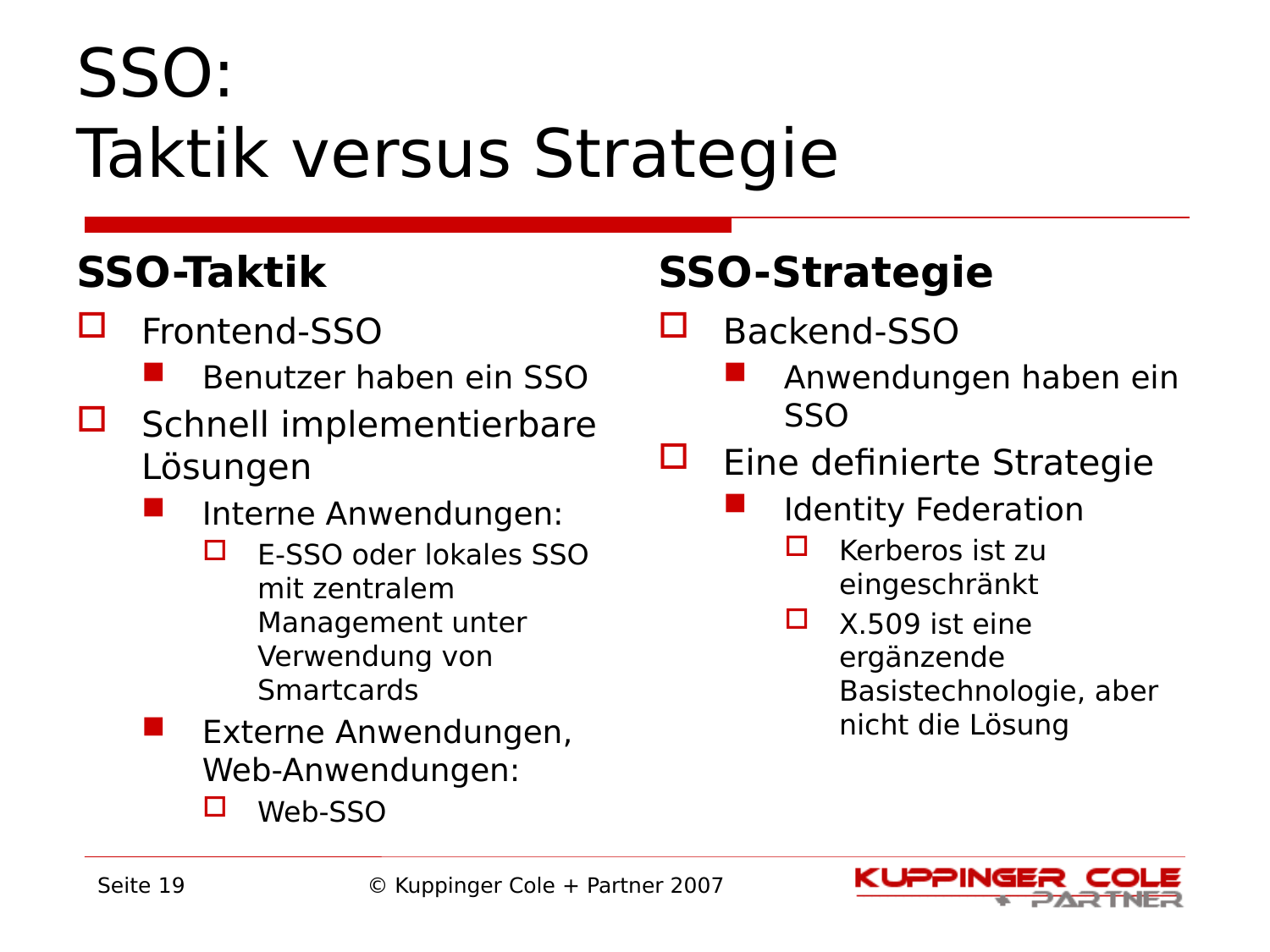

# SSO: Taktik versus Strategie
SSO-Taktik
SSO-Strategie
Frontend-SSO
Benutzer haben ein SSO
Schnell implementierbare Lösungen
Interne Anwendungen:
E-SSO oder lokales SSO mit zentralem Management unter Verwendung von Smartcards
Externe Anwendungen, Web-Anwendungen:
Web-SSO
Backend-SSO
Anwendungen haben ein SSO
Eine definierte Strategie
Identity Federation
Kerberos ist zu eingeschränkt
X.509 ist eine ergänzende Basistechnologie, aber nicht die Lösung
Seite 19
© Kuppinger Cole + Partner 2007